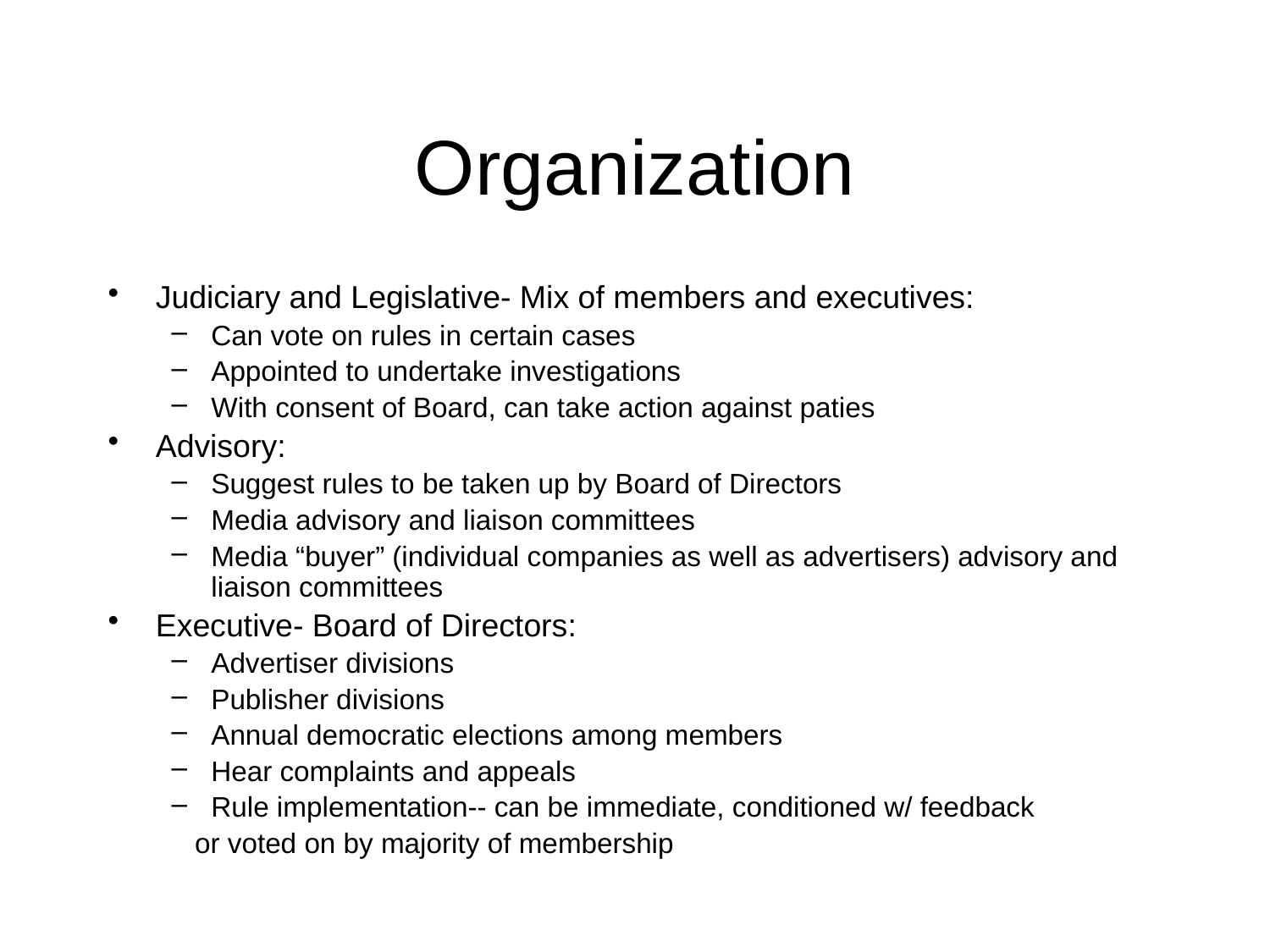

# Organization
Judiciary and Legislative- Mix of members and executives:
Can vote on rules in certain cases
Appointed to undertake investigations
With consent of Board, can take action against paties
Advisory:
Suggest rules to be taken up by Board of Directors
Media advisory and liaison committees
Media “buyer” (individual companies as well as advertisers) advisory and liaison committees
Executive- Board of Directors:
Advertiser divisions
Publisher divisions
Annual democratic elections among members
Hear complaints and appeals
Rule implementation-- can be immediate, conditioned w/ feedback
   or voted on by majority of membership